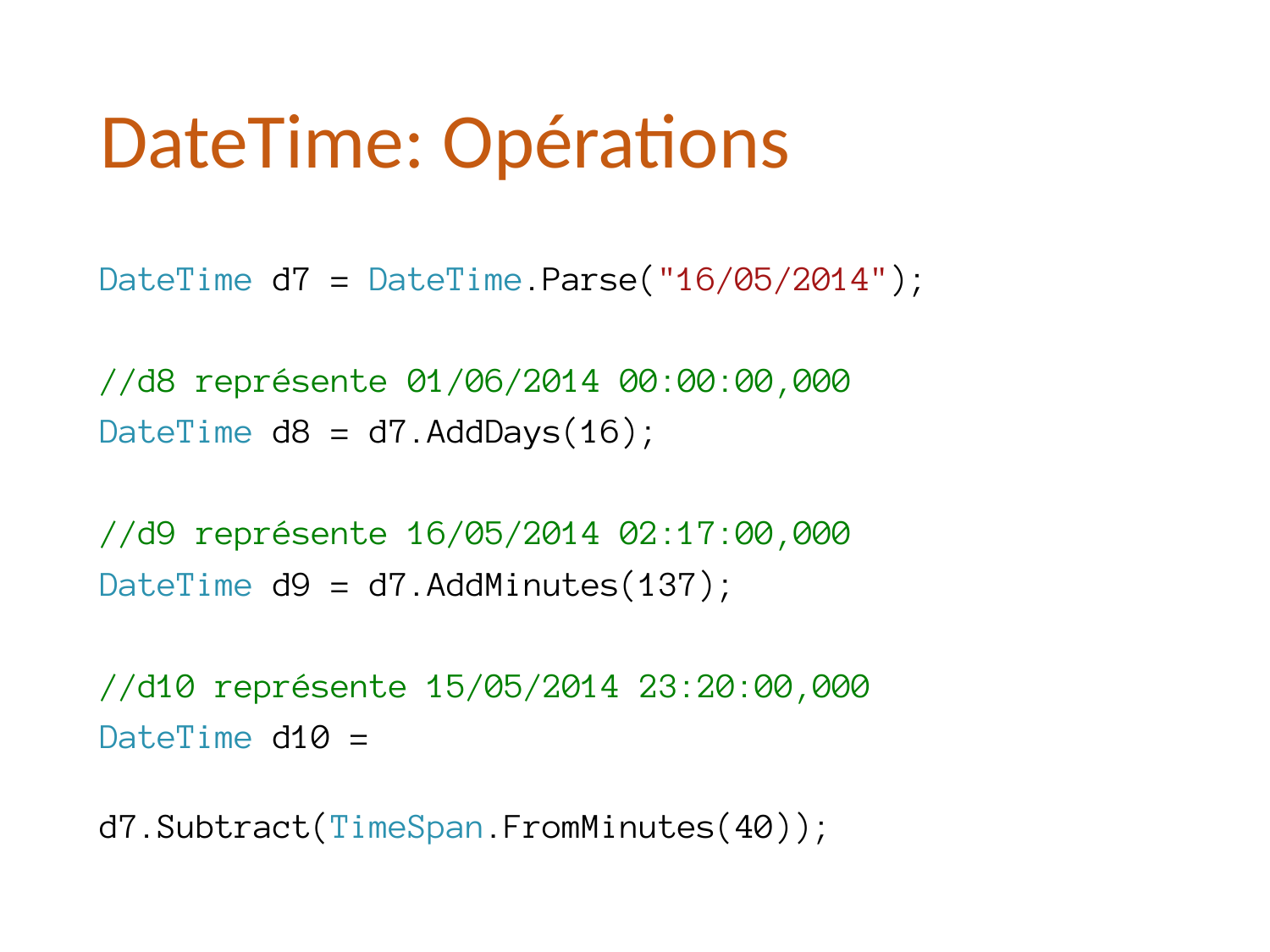

# DateTime: Opérations
DateTime d7 = DateTime.Parse("16/05/2014");

//d8 représente 01/06/2014 00:00:00,000
DateTime d8 = d7.AddDays(16);

//d9 représente 16/05/2014 02:17:00,000
DateTime d9 = d7.AddMinutes(137);

//d10 représente 15/05/2014 23:20:00,000
DateTime d10 =
d7.Subtract(TimeSpan.FromMinutes(40));